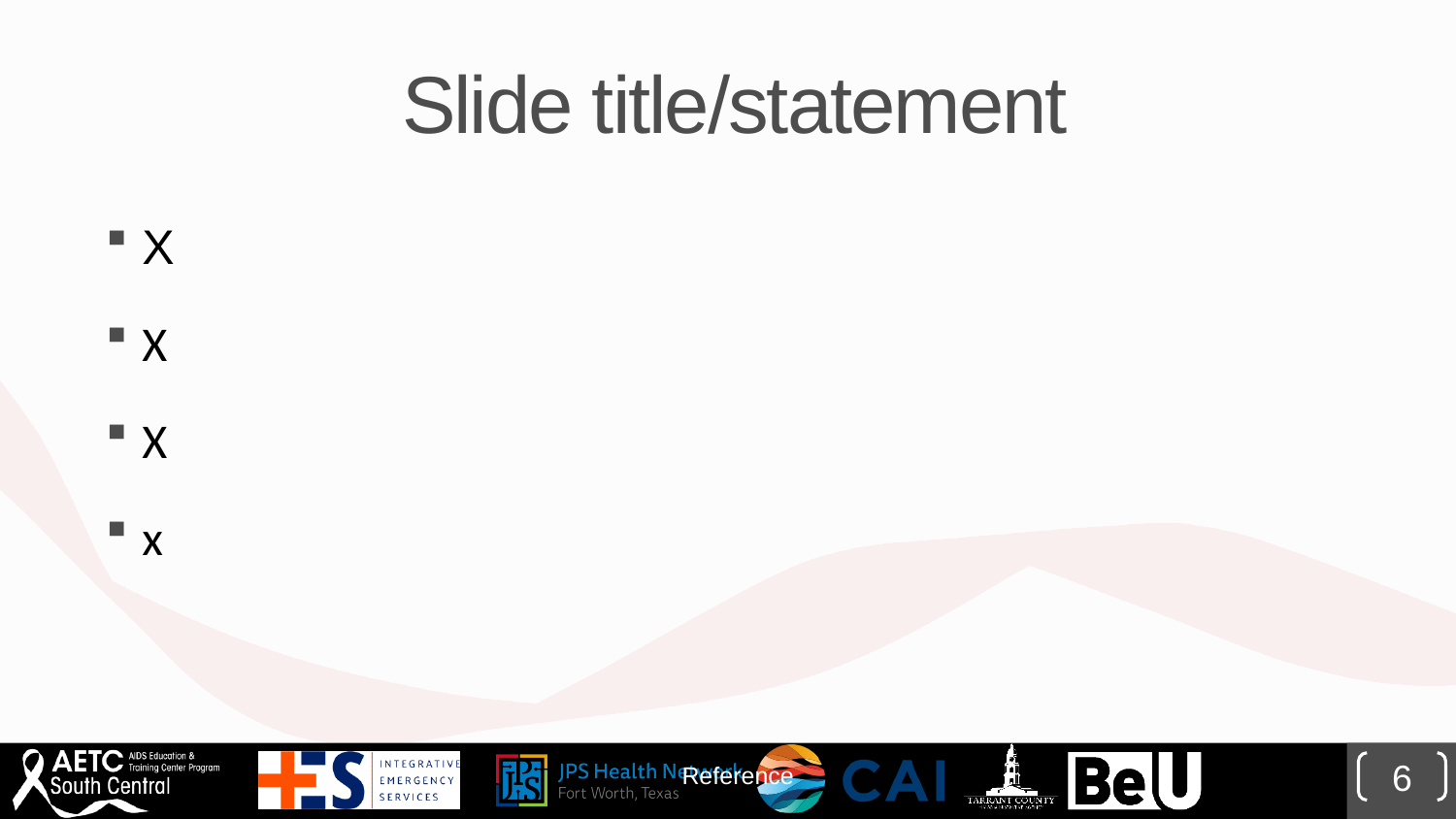

# Slide title/statement
X
X
X
x

Reference
6